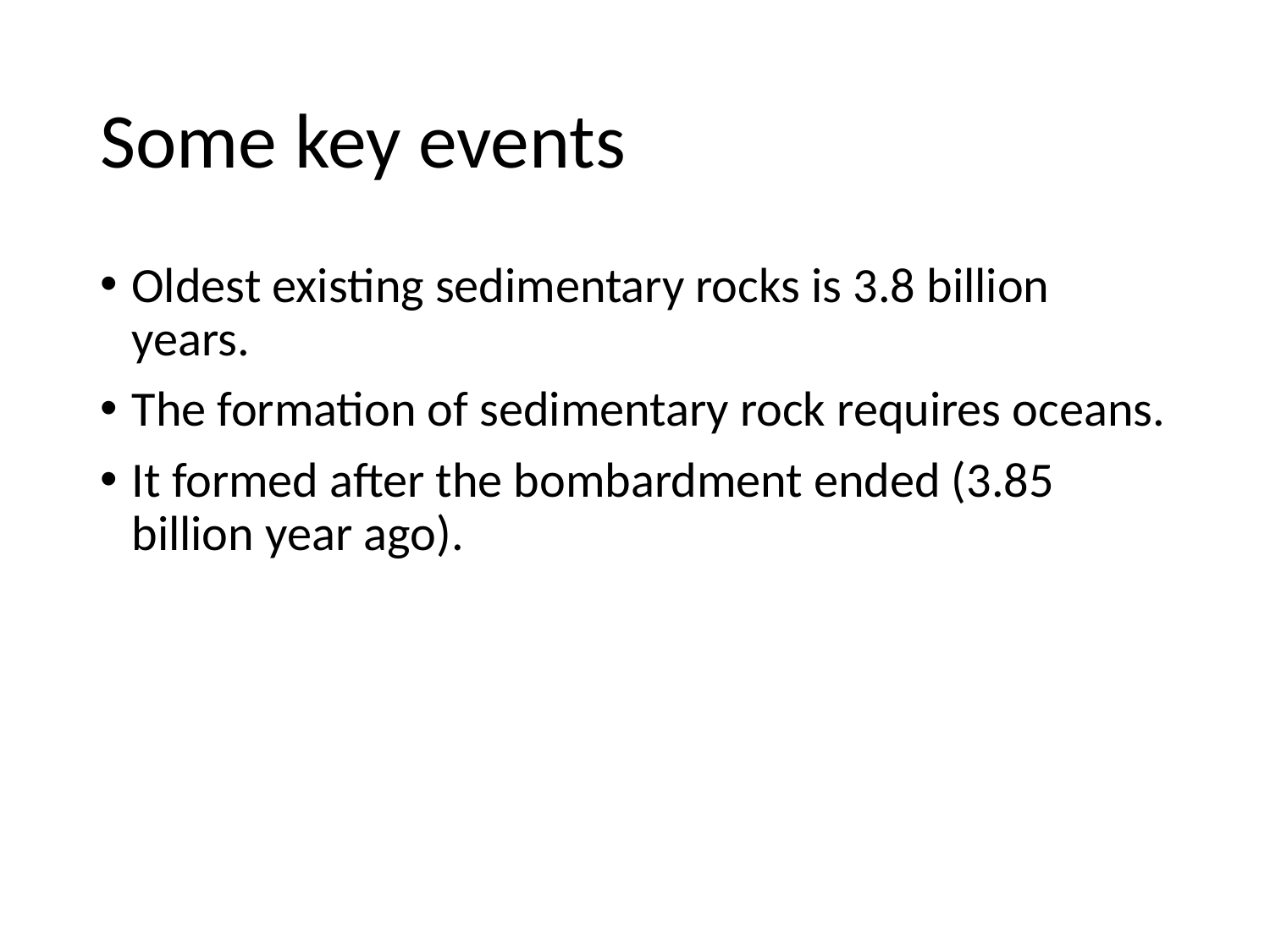

# Some key events
Oldest existing sedimentary rocks is 3.8 billion years.
The formation of sedimentary rock requires oceans.
It formed after the bombardment ended (3.85 billion year ago).